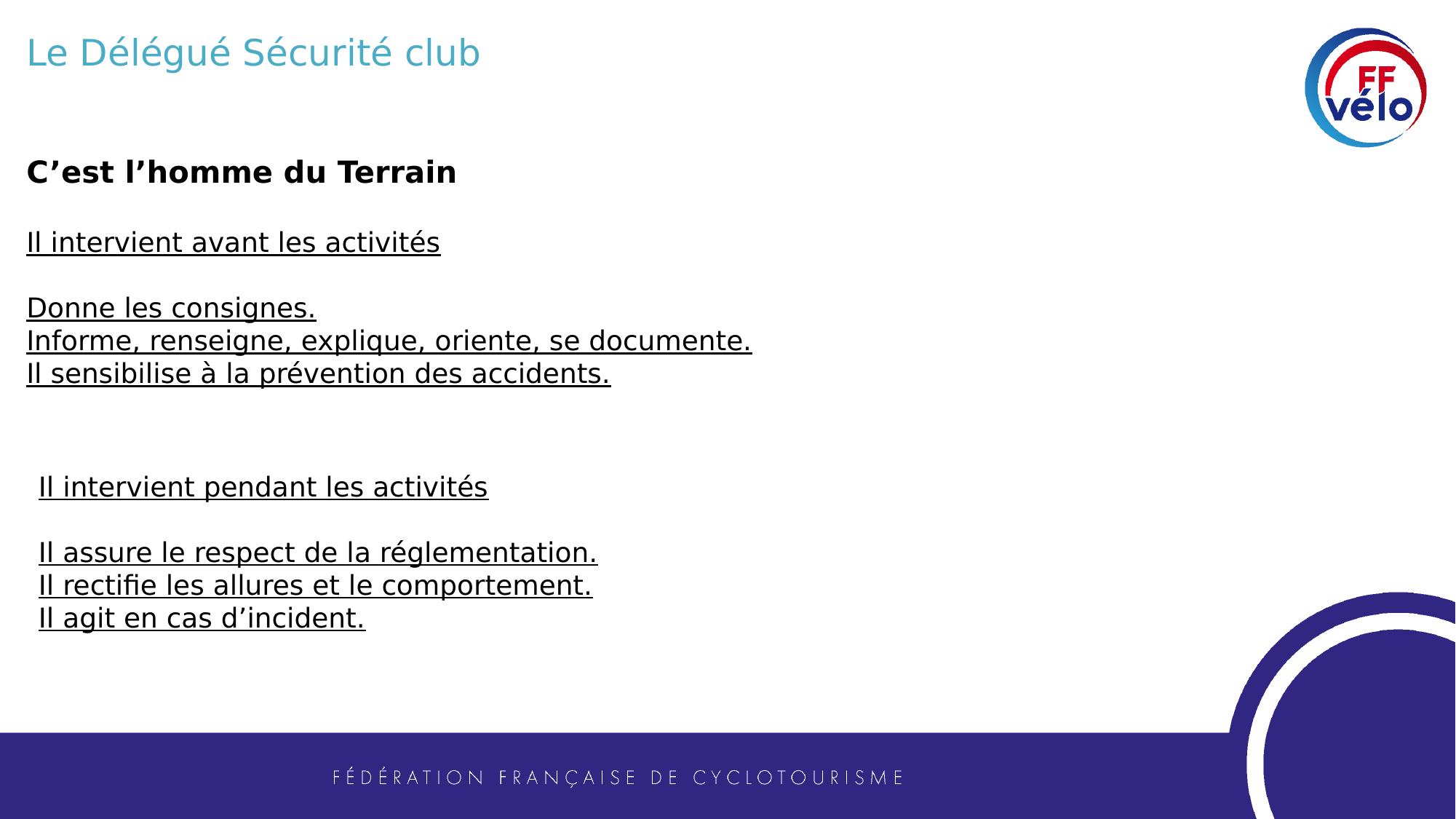

Le Délégué Sécurité club
C’est l’homme du Terrain

Il intervient avant les activités

Donne les consignes.
Informe, renseigne, explique, oriente, se documente.
Il sensibilise à la prévention des accidents.
Il intervient pendant les activités

Il assure le respect de la réglementation.
Il rectifie les allures et le comportement.
Il agit en cas d’incident.